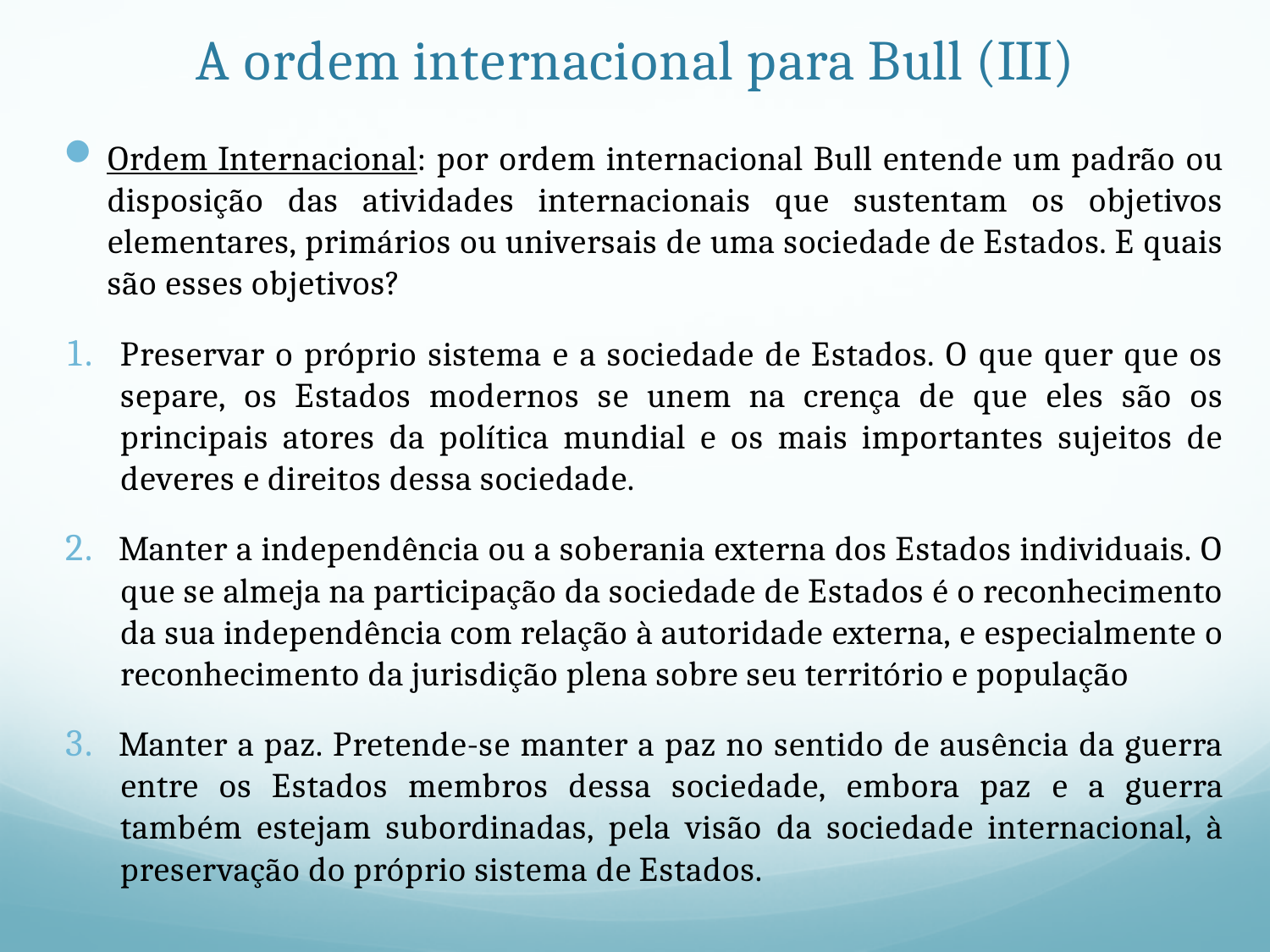

# A ordem internacional para Bull (III)
Ordem Internacional: por ordem internacional Bull entende um padrão ou disposição das atividades internacionais que sustentam os objetivos elementares, primários ou universais de uma sociedade de Estados. E quais são esses objetivos?
Preservar o próprio sistema e a sociedade de Estados. O que quer que os separe, os Estados modernos se unem na crença de que eles são os principais atores da política mundial e os mais importantes sujeitos de deveres e direitos dessa sociedade.
Manter a independência ou a soberania externa dos Estados individuais. O que se almeja na participação da sociedade de Estados é o reconhecimento da sua independência com relação à autoridade externa, e especialmente o reconhecimento da jurisdição plena sobre seu território e população
Manter a paz. Pretende-se manter a paz no sentido de ausência da guerra entre os Estados membros dessa sociedade, embora paz e a guerra também estejam subordinadas, pela visão da sociedade internacional, à preservação do próprio sistema de Estados.